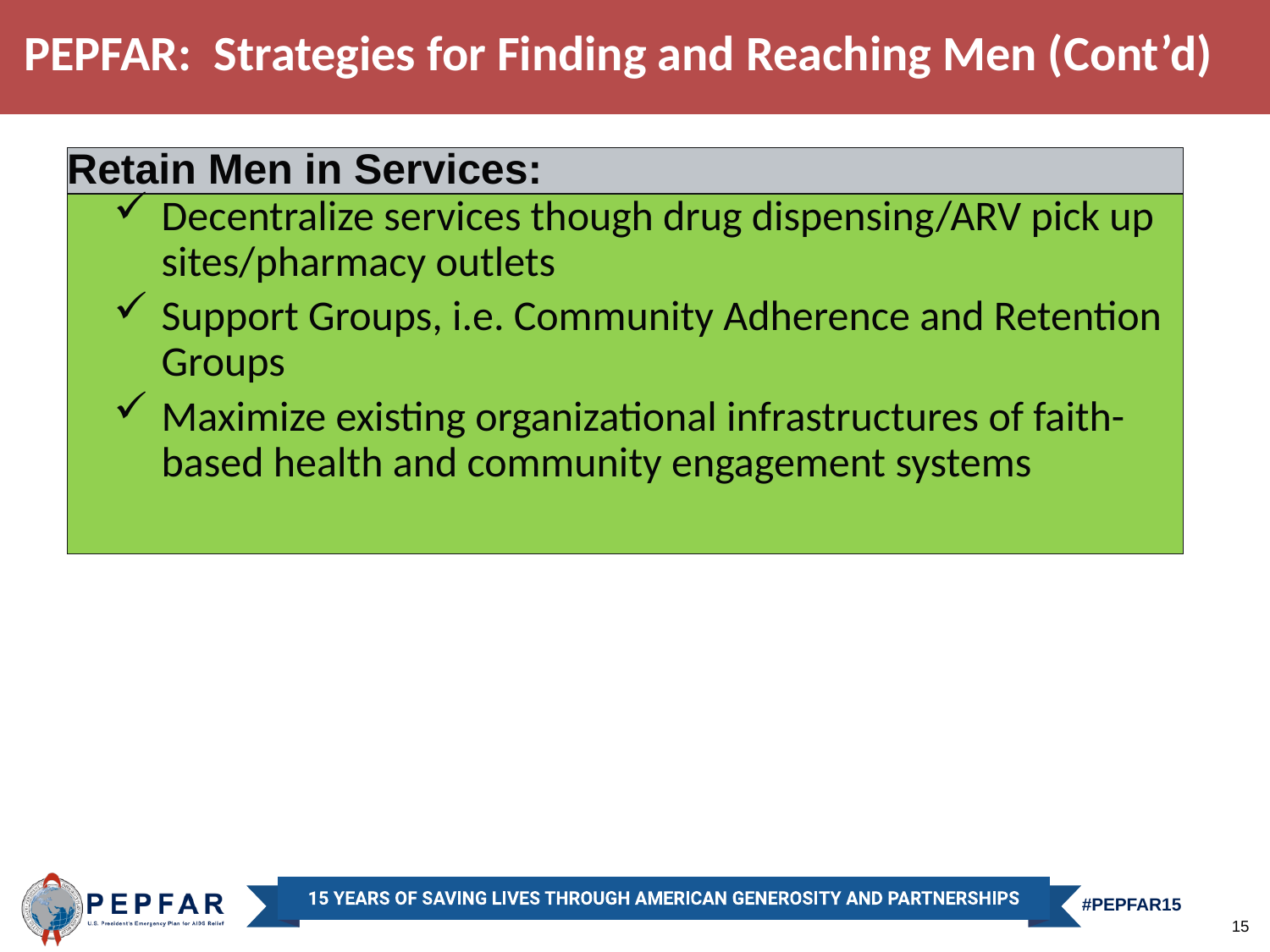

PEPFAR:  Strategies for Finding and Reaching Men (Cont’d)

Retain Men in Services:
Decentralize services though drug dispensing/ARV pick up sites/pharmacy outlets
Support Groups, i.e. Community Adherence and Retention Groups
Maximize existing organizational infrastructures of faith-based health and community engagement systems